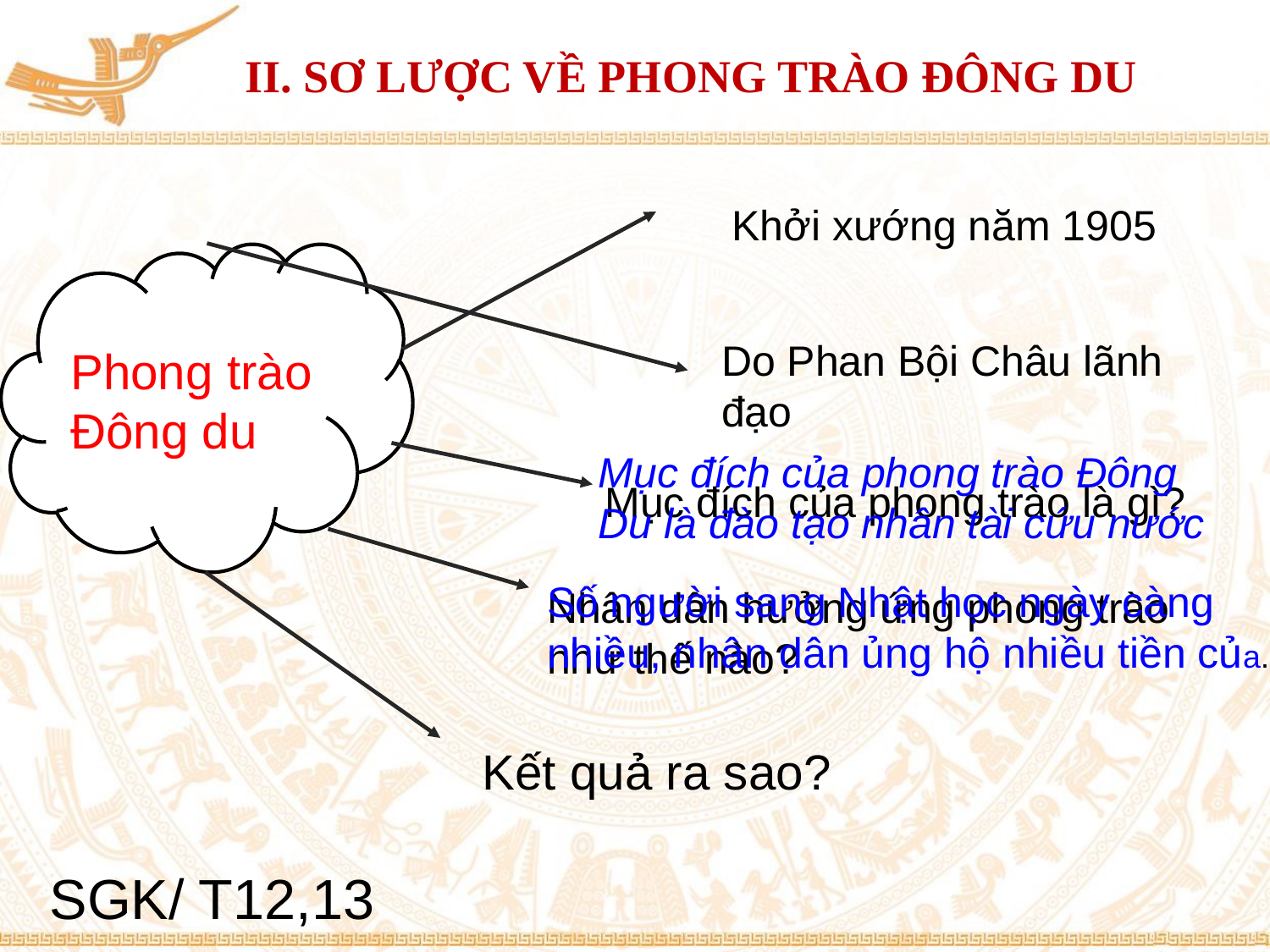

II. SƠ LƯỢC VỀ PHONG TRÀO ĐÔNG DU
Khởi xướng năm 1905
Phong trào Đông du
Do Phan Bội Châu lãnh đạo
Mục đích của phong trào Đông Du là đào tạo nhân tài cứu nước
Mục đích của phong trào là gì?
Số người sang Nhật học ngày càng nhiều, nhân dân ủng hộ nhiều tiền của.
Nhân dân hưởng ứng phong trào như thế nào?
Kết quả ra sao?
SGK/ T12,13